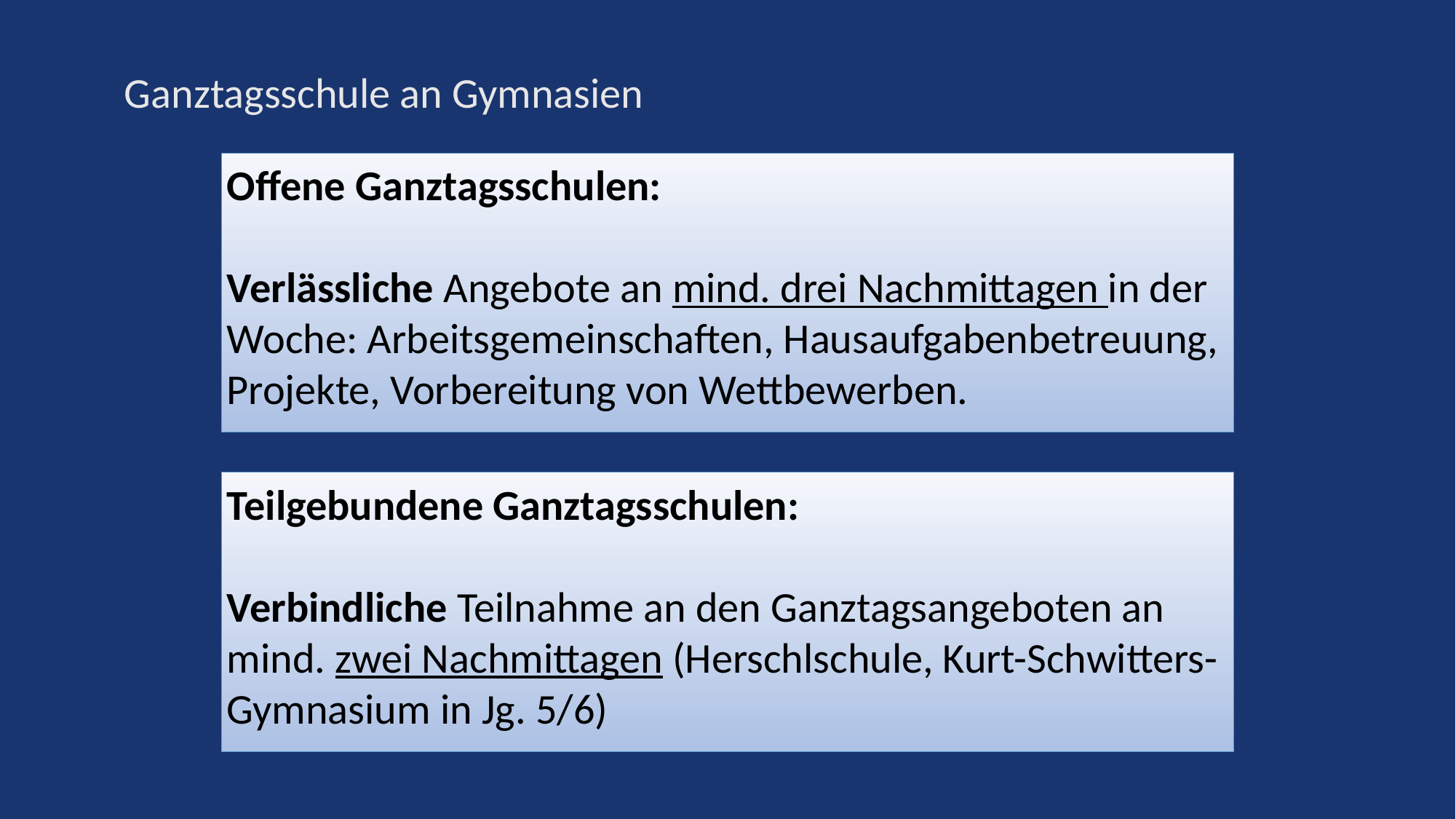

Ganztagsschule an Gymnasien
Offene Ganztagsschulen:

Verlässliche Angebote an mind. drei Nachmittagen in der Woche: Arbeitsgemeinschaften, Hausaufgabenbetreuung, Projekte, Vorbereitung von Wettbewerben.
Teilgebundene Ganztagsschulen:

Verbindliche Teilnahme an den Ganztagsangeboten an mind. zwei Nachmittagen (Herschlschule, Kurt-Schwitters-Gymnasium in Jg. 5/6)